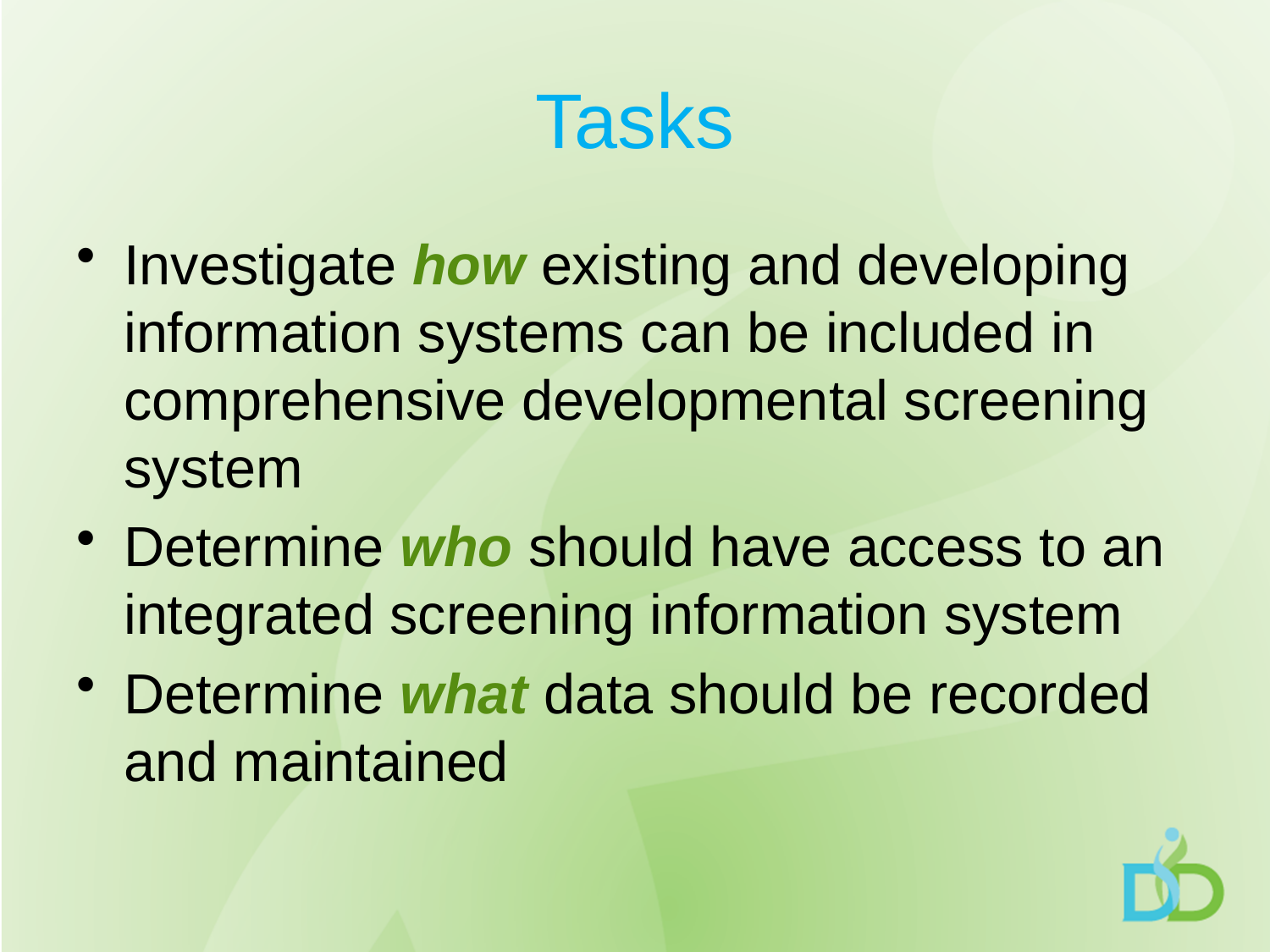

# Tasks
Investigate how existing and developing information systems can be included in comprehensive developmental screening system
Determine who should have access to an integrated screening information system
Determine what data should be recorded and maintained